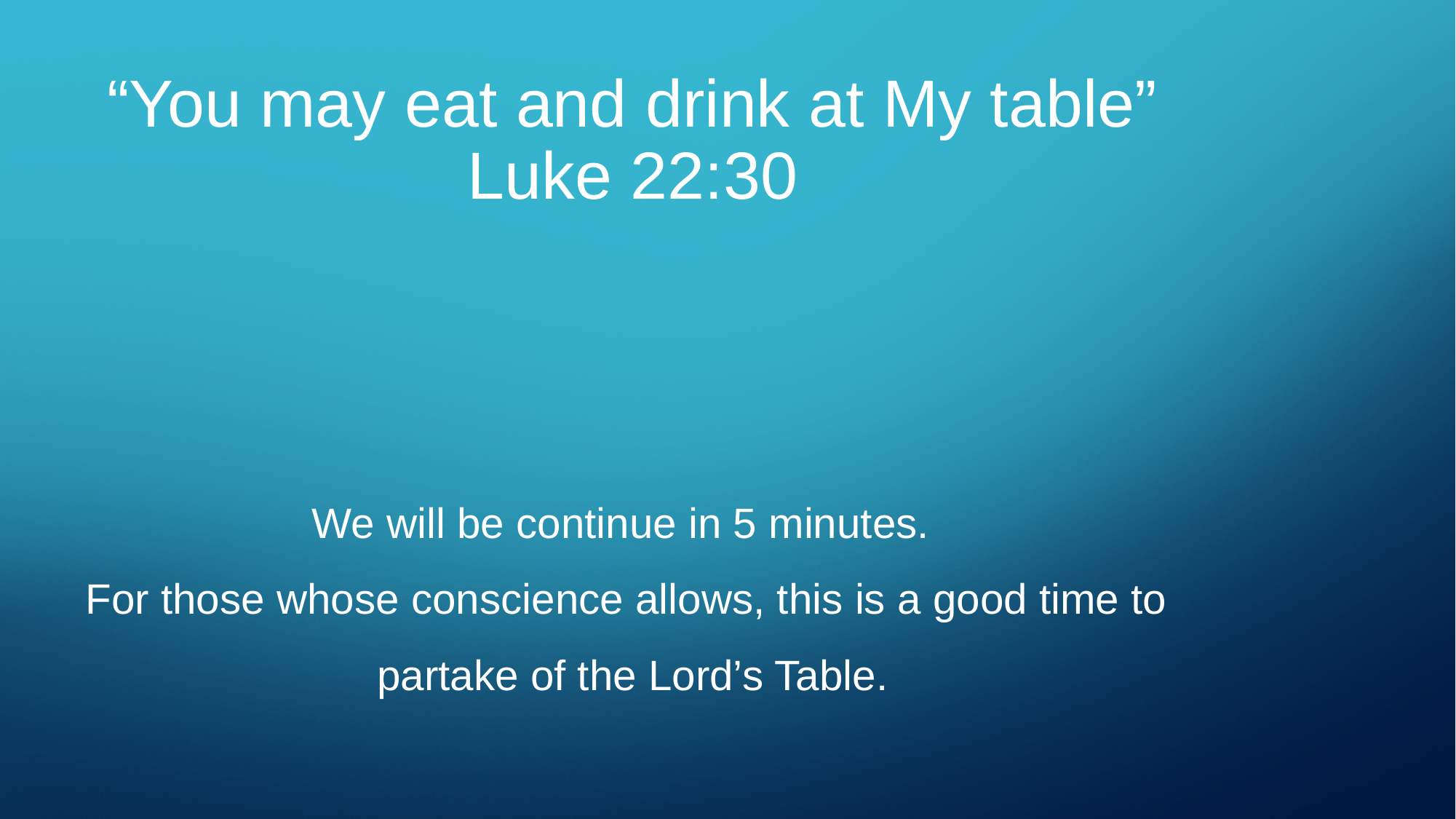

# “You may eat and drink at My table” Luke 22:30
We will be continue in 5 minutes.
For those whose conscience allows, this is a good time to
partake of the Lord’s Table.